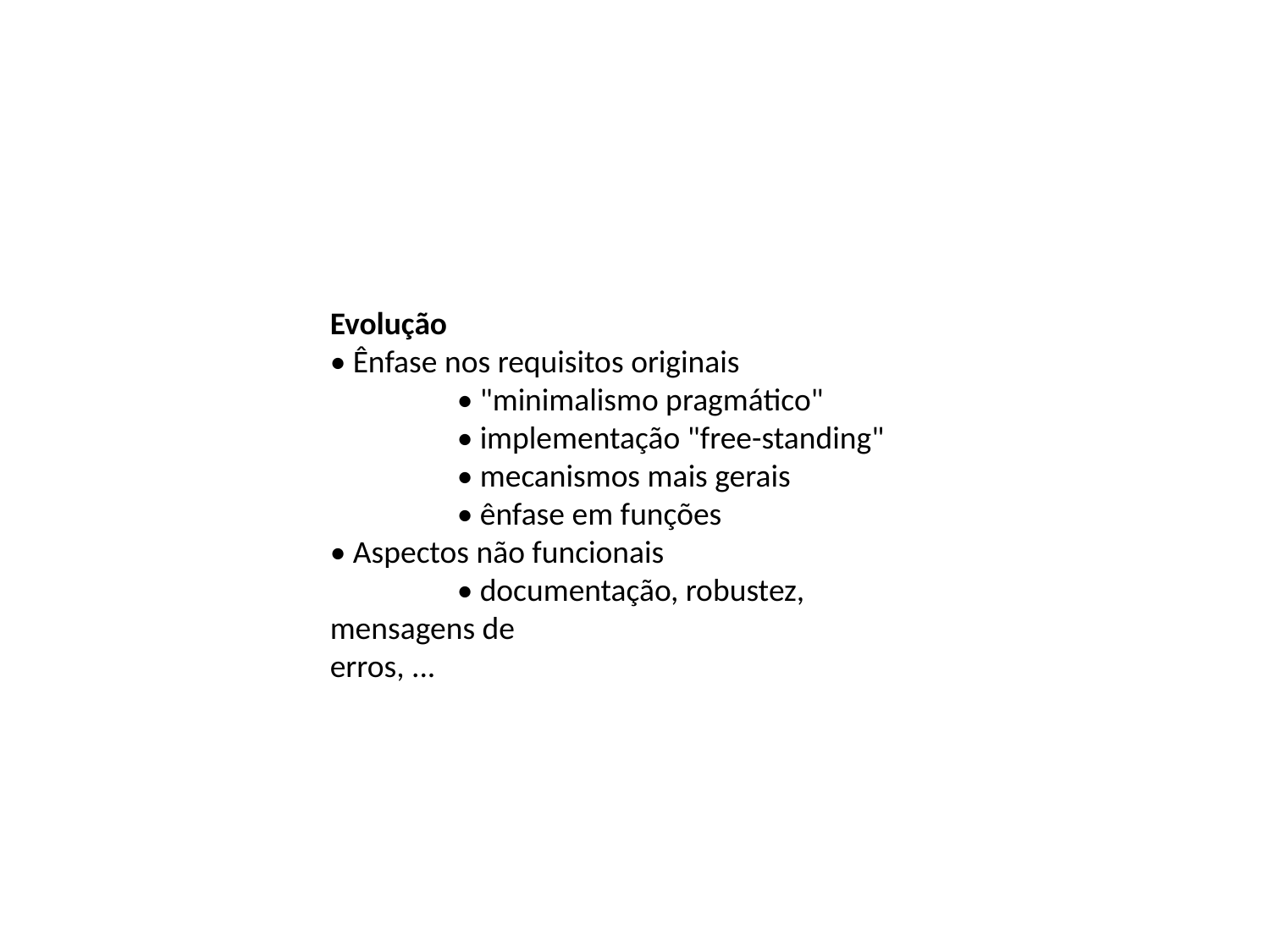

Evolução
• Ênfase nos requisitos originais
	• "minimalismo pragmático"
	• implementação "free-standing"
	• mecanismos mais gerais
	• ênfase em funções
• Aspectos não funcionais
	• documentação, robustez, mensagens de
erros, ...